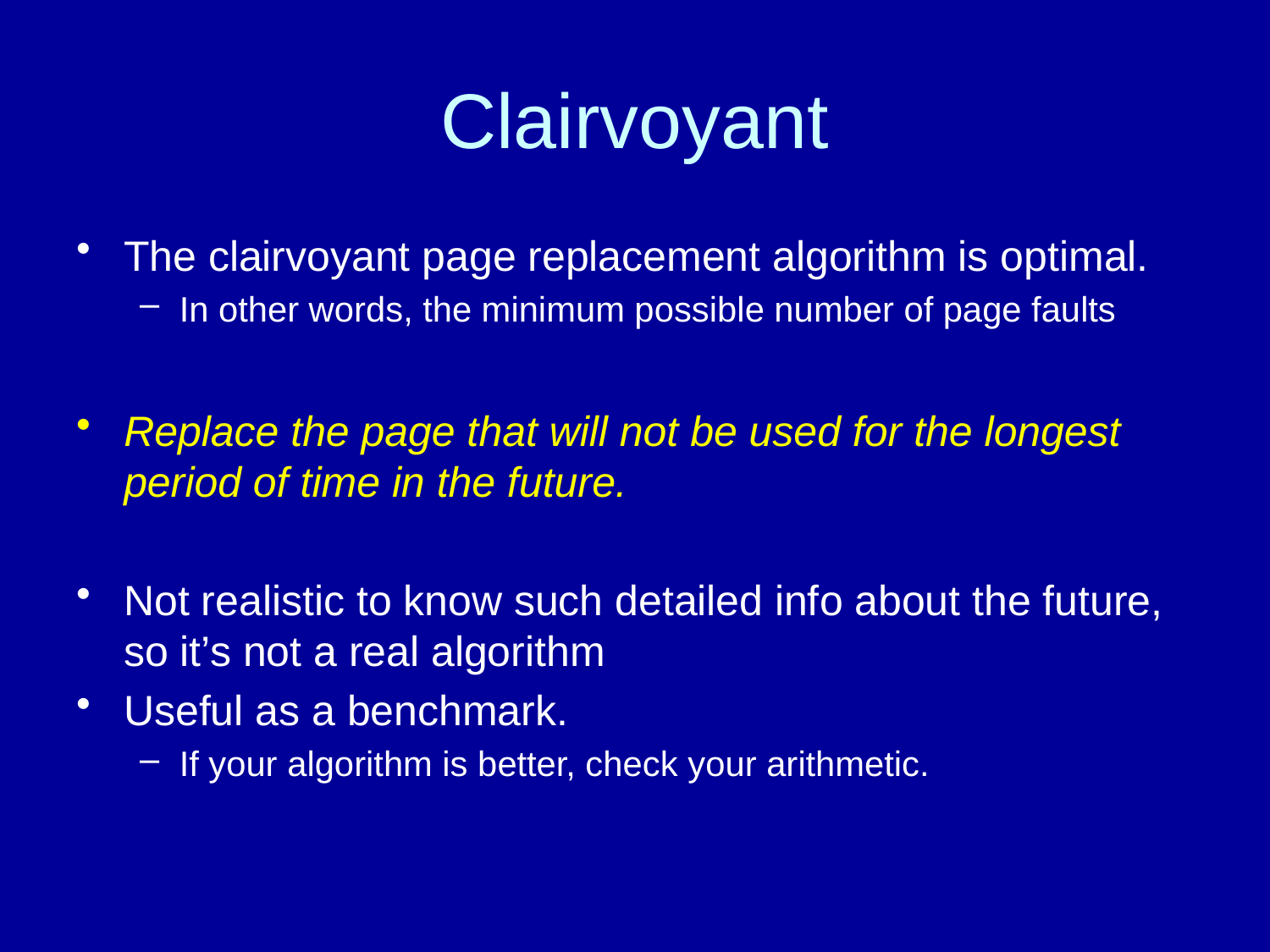

# Clairvoyant
The clairvoyant page replacement algorithm is optimal.
In other words, the minimum possible number of page faults

Replace the page that will not be used for the longest period of time in the future.

Not realistic to know such detailed info about the future, so it’s not a real algorithm
Useful as a benchmark.
If your algorithm is better, check your arithmetic.